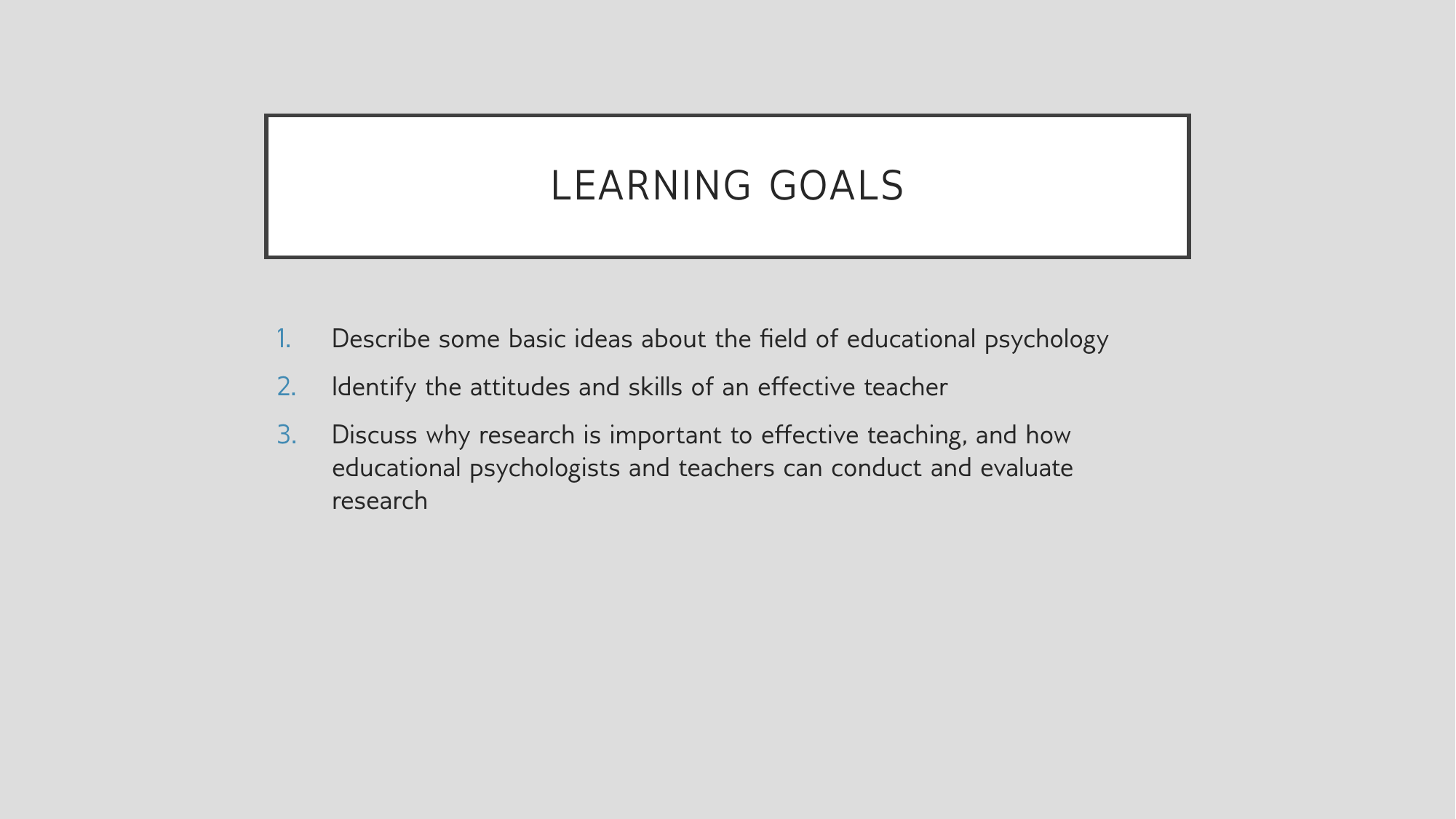

# Learning goals
Describe some basic ideas about the field of educational psychology
Identify the attitudes and skills of an effective teacher
Discuss why research is important to effective teaching, and how educational psychologists and teachers can conduct and evaluate research